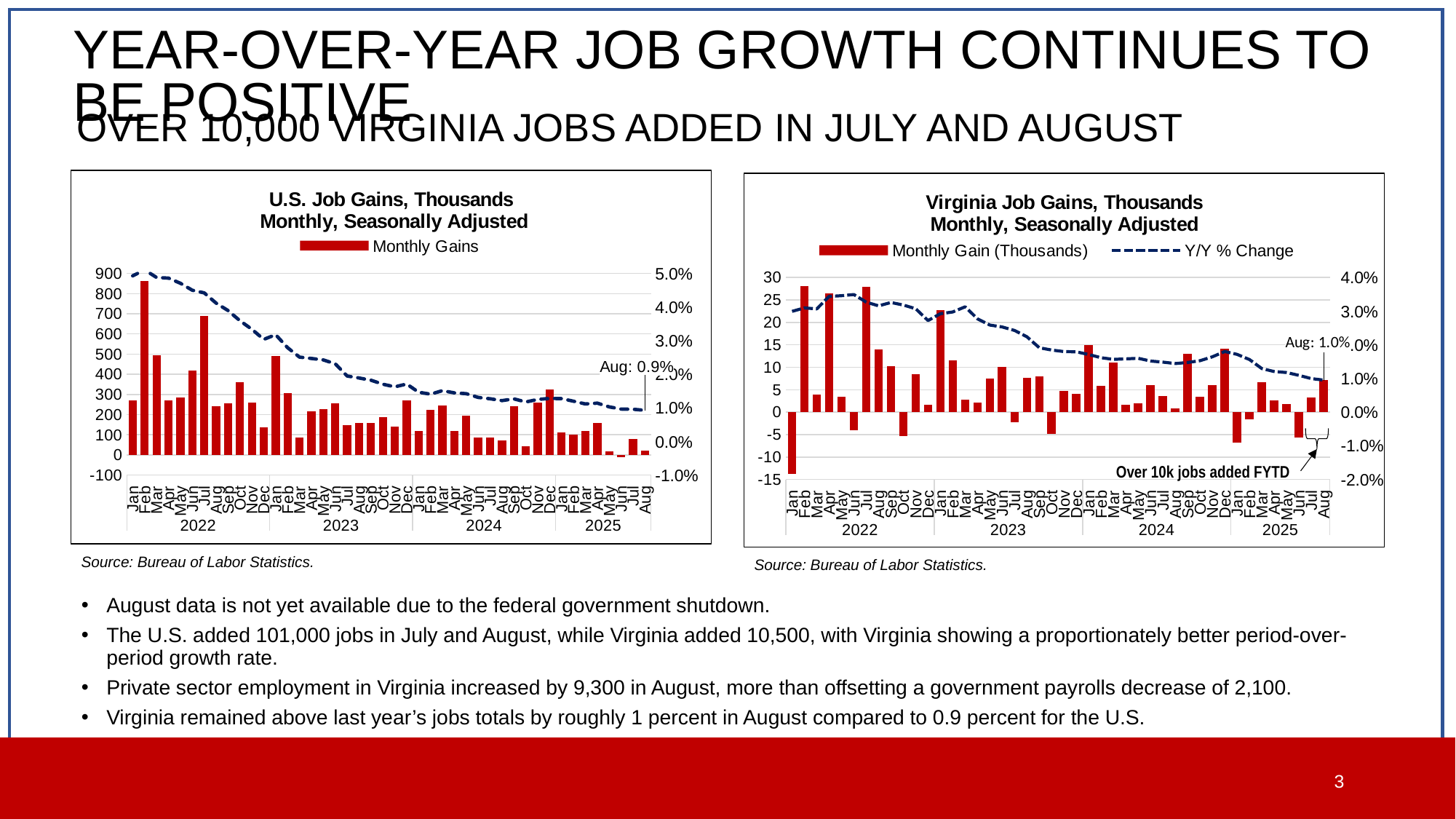

# year-over-year Job growth continues to be positive
Over 10,000 Virginia jobs added in July and August

### Chart: U.S. Job Gains, Thousands Monthly, Seasonally Adjusted

| Category | Monthly Gains | Y/Y % Change |
|---|---|---|
| Jan | 272.0 | 0.04927641656582904 |
| Feb | 862.0 | 0.05107841498077237 |
| Mar | 494.0 | 0.04879164126157076 |
| Apr | 272.0 | 0.048598337643658285 |
| May | 286.0 | 0.047086067155538425 |
| Jun | 420.0 | 0.044989676861765915 |
| Jul | 690.0 | 0.04421457716398969 |
| Aug | 243.0 | 0.0411626058782375 |
| Sep | 255.0 | 0.0389638511821786 |
| Oct | 361.0 | 0.03593185199146465 |
| Nov | 258.0 | 0.033397464688650125 |
| Dec | 136.0 | 0.03037891840632545 |
| Jan | 489.0 | 0.031770368098977375 |
| Feb | 306.0 | 0.027903709006071198 |
| Mar | 85.0 | 0.02511065600845619 |
| Apr | 216.0 | 0.024696324237348577 |
| May | 227.0 | 0.02426149228581953 |
| Jun | 257.0 | 0.023124688213826294 |
| Jul | 148.0 | 0.019478822253296668 |
| Aug | 157.0 | 0.01888688095719626 |
| Sep | 158.0 | 0.018223739057940724 |
| Oct | 186.0 | 0.017043867001955926 |
| Nov | 141.0 | 0.016256365346566826 |
| Dec | 269.0 | 0.017104043657763635 |
| Jan | 119.0 | 0.014659516733428024 |
| Feb | 222.0 | 0.014088957094773313 |
| Mar | 246.0 | 0.015118804415773512 |
| Apr | 118.0 | 0.014467104712749368 |
| May | 193.0 | 0.014227511663474912 |
| Jun | 87.0 | 0.013113407882158867 |
| Jul | 88.0 | 0.012716399925650101 |
| Aug | 71.0 | 0.012152955639791019 |
| Sep | 240.0 | 0.01266519119321452 |
| Oct | 44.0 | 0.011742908254536166 |
| Nov | 261.0 | 0.012498324407478556 |
| Dec | 323.0 | 0.012821002994965802 |
| Jan | 111.0 | 0.012760348680984857 |
| Feb | 102.0 | 0.011979322316256757 |
| Mar | 120.0 | 0.011160700114908328 |
| Apr | 158.0 | 0.011406096361848528 |
| May | 19.0 | 0.010289682439110992 |
| Jun | -13.0 | 0.009650761485609394 |
| Jul | 79.0 | 0.009588425536223966 |
| Aug | 22.0 | 0.009274137429305274 |

### Chart: Virginia Job Gains, Thousands Monthly, Seasonally Adjusted

| Category |  |  |
|---|---|---|
| Jan | -13.699999999999818 | 0.029930235471837596 |
| Feb | 28.0 | 0.03095582886144162 |
| Mar | 3.900000000000091 | 0.03065910120789613 |
| Apr | 26.399999999999636 | 0.03438199215078449 |
| May | 3.400000000000091 | 0.03458226912530297 |
| Jun | -4.0 | 0.03493294779751651 |
| Jul | 27.90000000000009 | 0.03266903964274411 |
| Aug | 13.899999999999636 | 0.0315693769987179 |
| Sep | 10.200000000000728 | 0.03257111992752626 |
| Oct | -5.400000000000546 | 0.031809941536449816 |
| Nov | 8.400000000000546 | 0.03071829014002958 |
| Dec | 1.699999999999818 | 0.027197793847917318 |
| Jan | 22.800000000000182 | 0.029235405664054543 |
| Feb | 11.5 | 0.02976326369450903 |
| Mar | 2.7999999999992724 | 0.03128698305352481 |
| Apr | 2.2000000000007276 | 0.027692130852609242 |
| May | 7.399999999999636 | 0.025862586150743033 |
| Jun | 10.100000000000364 | 0.025299059698890458 |
| Jul | -2.300000000000182 | 0.024260268519254113 |
| Aug | 7.699999999999818 | 0.022373210461770727 |
| Sep | 7.899999999999636 | 0.019118701571910757 |
| Oct | -4.899999999999636 | 0.018438514102669945 |
| Nov | 4.800000000000182 | 0.01798106122636452 |
| Dec | 4.0 | 0.017909373175485205 |
| Jan | 14.899999999999636 | 0.01712008649584799 |
| Feb | 5.800000000000182 | 0.016162449709023512 |
| Mar | 11.100000000000364 | 0.015683696563652132 |
| Apr | 1.699999999999818 | 0.01583097754122953 |
| May | 1.8999999999996362 | 0.016000653915205332 |
| Jun | 6.0 | 0.015168077417696399 |
| Jul | 3.600000000000364 | 0.014852514499924974 |
| Aug | 0.8999999999996362 | 0.014435128578821343 |
| Sep | 13.0 | 0.014754601434299039 |
| Oct | 3.5 | 0.015275387870836562 |
| Nov | 6.0 | 0.01643702084537309 |
| Dec | 14.199999999999818 | 0.01800705959588167 |
| Jan | -6.799999999999272 | 0.017158831386684687 |
| Feb | -1.6000000000003638 | 0.015629306826872764 |
| Mar | 6.699999999999818 | 0.012935653810488704 |
| Apr | 2.699999999999818 | 0.012062294719859054 |
| May | 1.800000000000182 | 0.011771546498298 |
| Jun | -5.599999999999454 | 0.010920110874808708 |
| Jul | 3.2999999999992724 | 0.009965160145835558 |
| Aug | 7.200000000000728 | 0.009514846229657481 |
Over 10k jobs added FYTD
Source: Bureau of Labor Statistics.
Source: Bureau of Labor Statistics.
August data is not yet available due to the federal government shutdown.
The U.S. added 101,000 jobs in July and August, while Virginia added 10,500, with Virginia showing a proportionately better period-over-period growth rate.
Private sector employment in Virginia increased by 9,300 in August, more than offsetting a government payrolls decrease of 2,100.
Virginia remained above last year’s jobs totals by roughly 1 percent in August compared to 0.9 percent for the U.S.
3